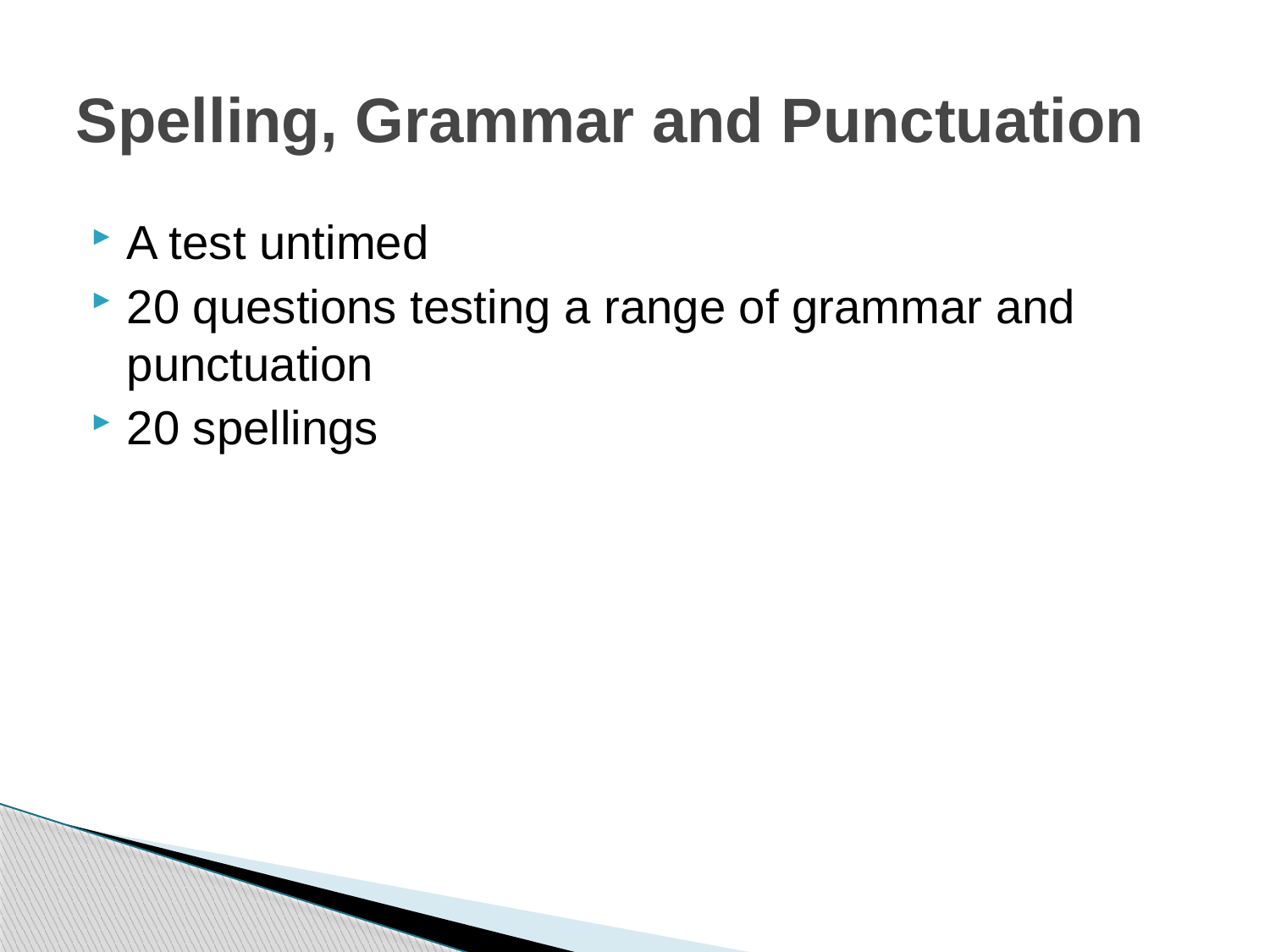

# Spelling, Grammar and Punctuation
A test untimed
20 questions testing a range of grammar and punctuation
20 spellings